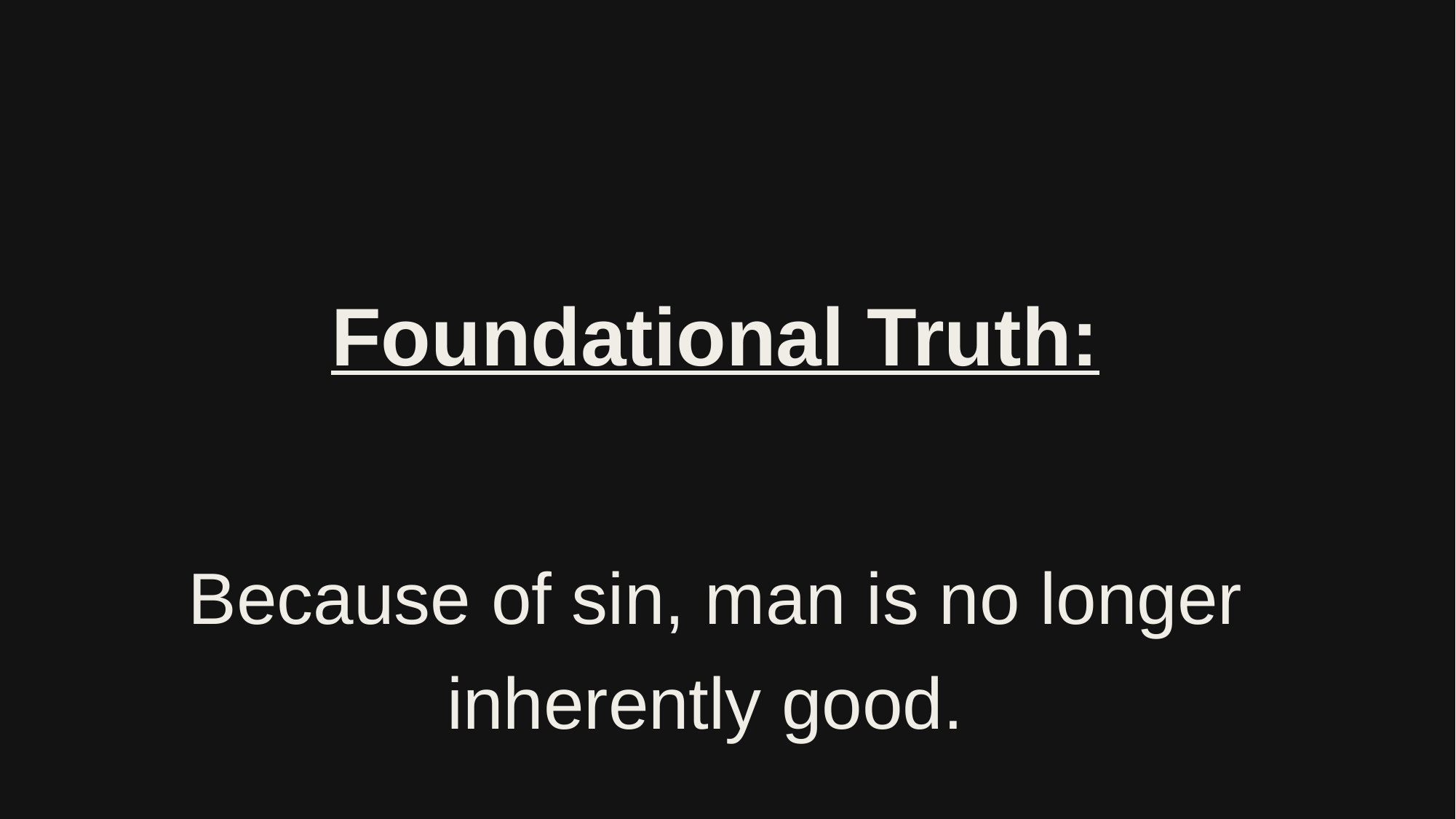

# Foundational Truth:
Because of sin, man is no longer inherently good.